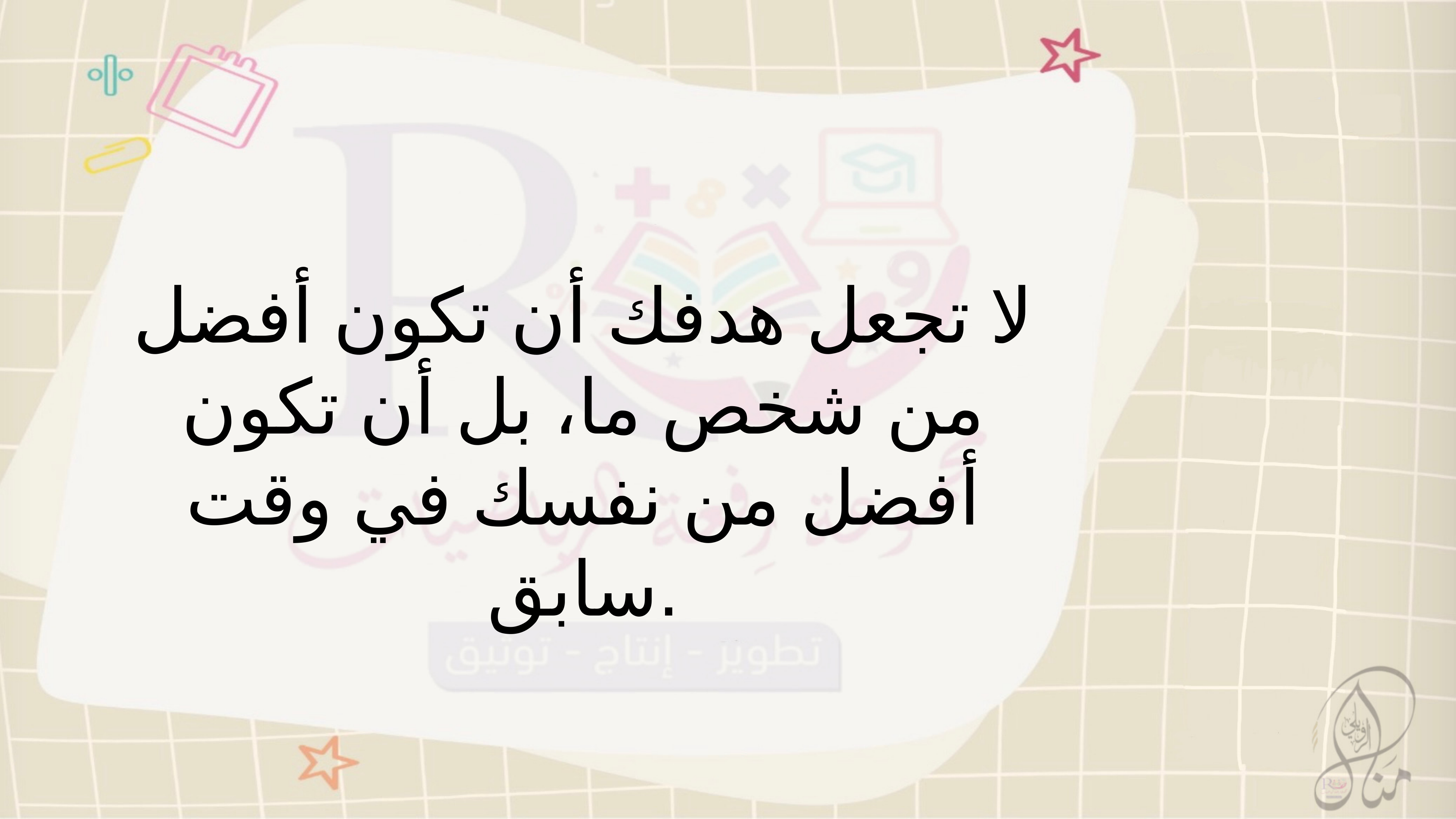

لا تجعل هدفك أن تكون أفضل من شخص ما، بل أن تكون أفضل من نفسك في وقت سابق.